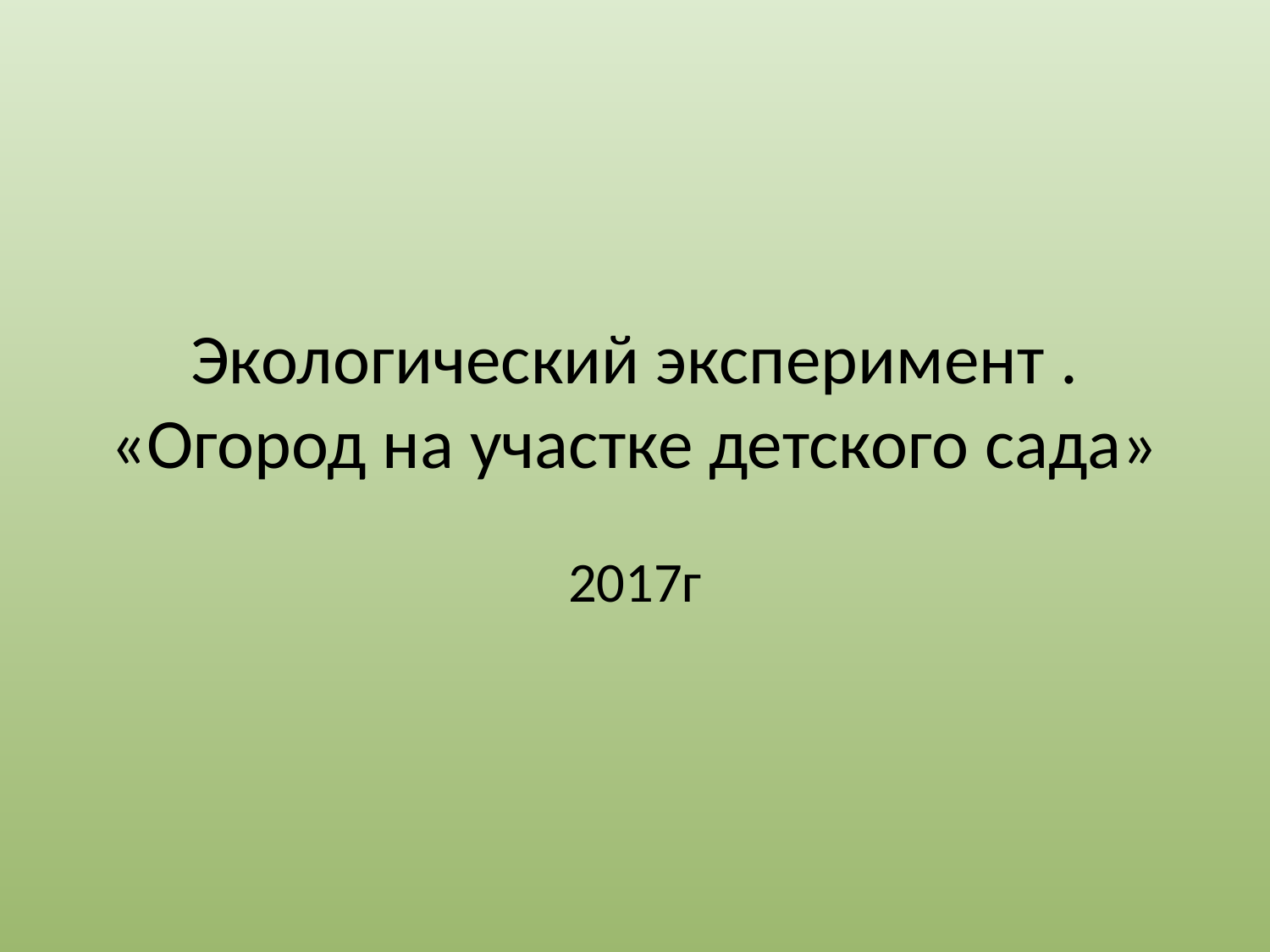

# Экологический эксперимент . «Огород на участке детского сада»
2017г